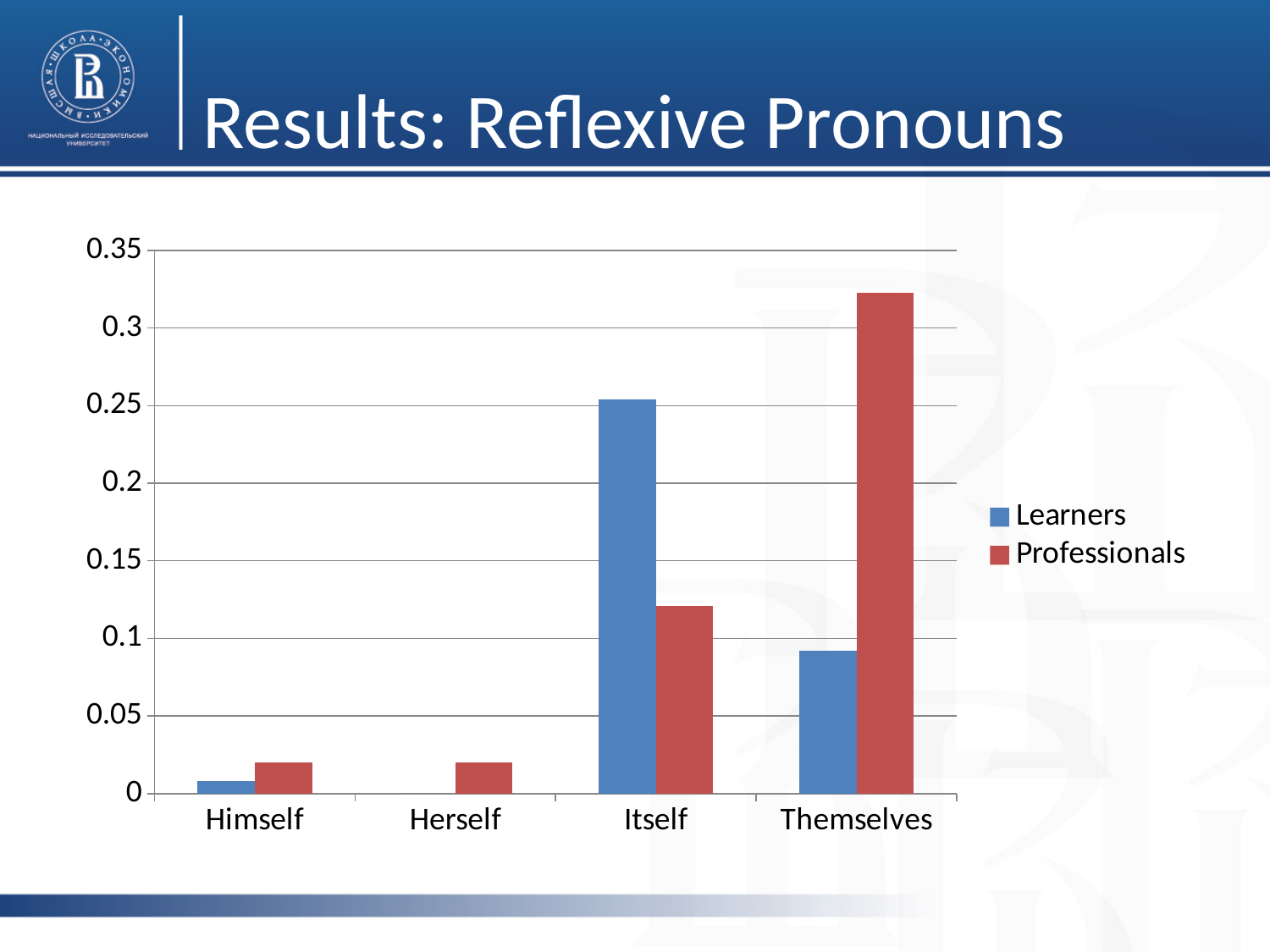

# Results: Reflexive Pronouns

### Chart

| Category | Learners | Professionals |
|---|---|---|
| Himself | 0.008 | 0.02 |
| Herself | 0.0 | 0.02 |
| Itself | 0.254 | 0.121 |
| Themselves | 0.092 | 0.323 |